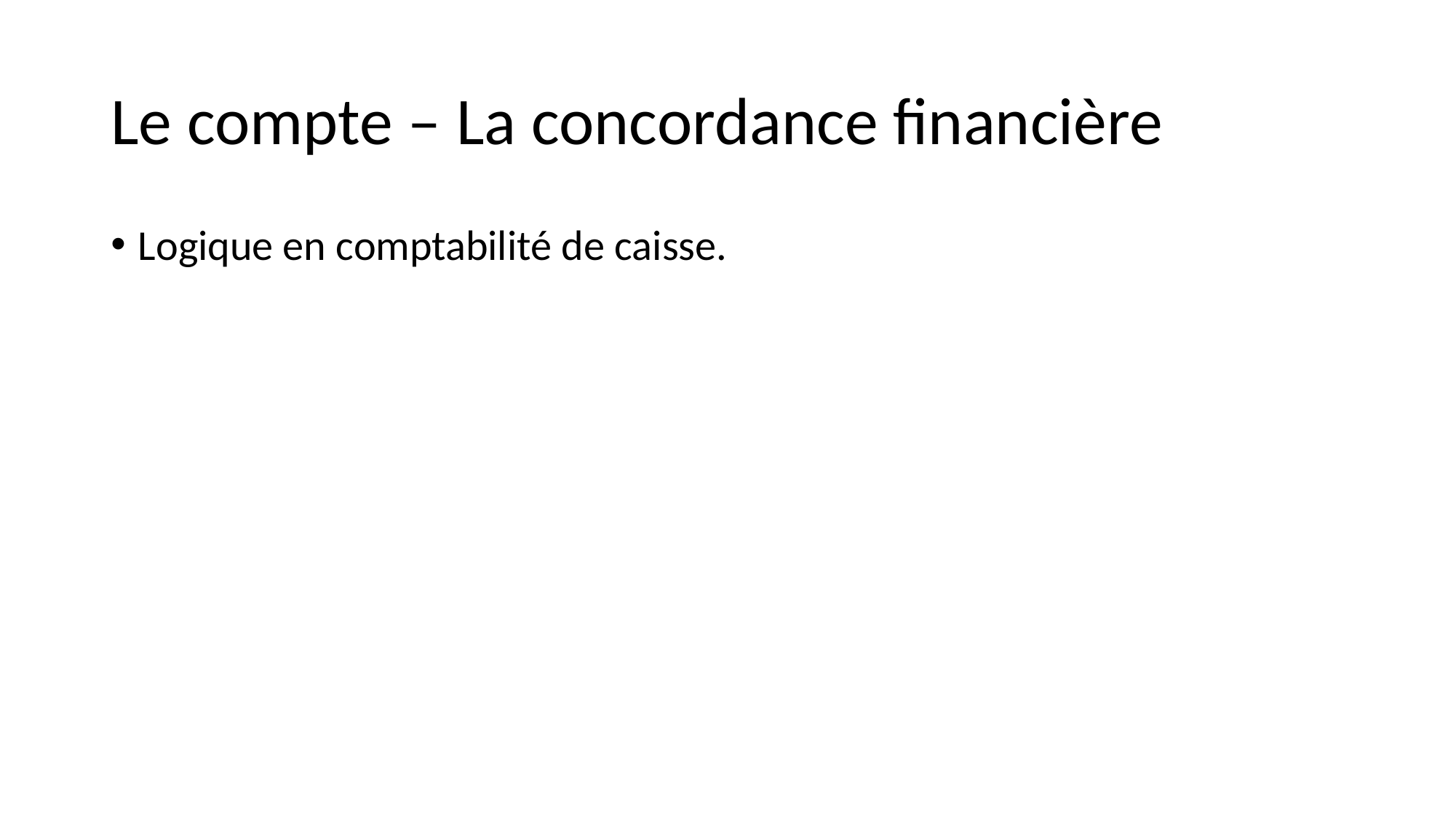

# Le compte – La concordance financière
Logique en comptabilité de caisse.